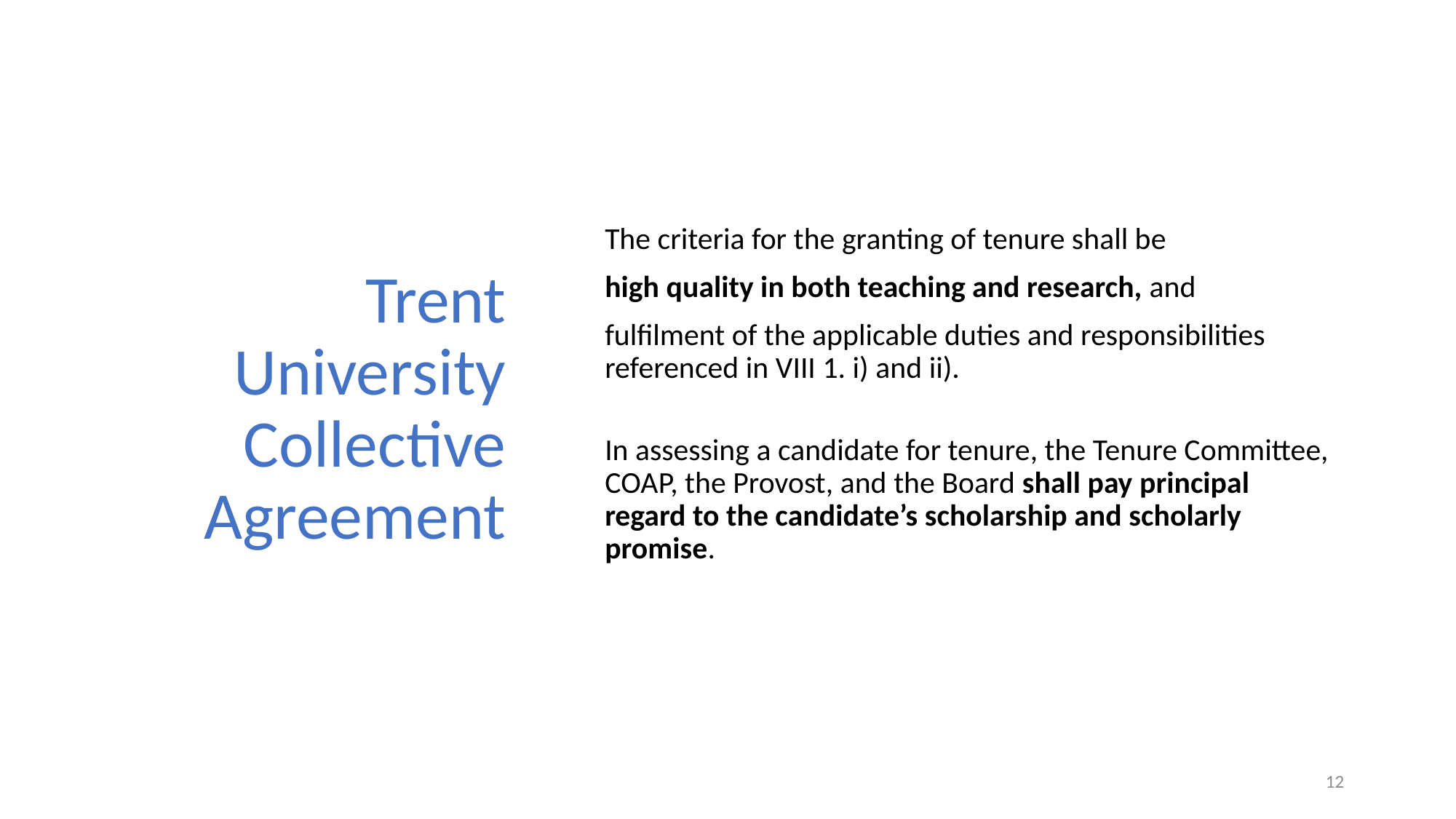

# Trent University Collective Agreement
The criteria for the granting of tenure shall be
high quality in both teaching and research, and
fulfilment of the applicable duties and responsibilities referenced in VIII 1. i) and ii).
In assessing a candidate for tenure, the Tenure Committee, COAP, the Provost, and the Board shall pay principal regard to the candidate’s scholarship and scholarly promise.
12